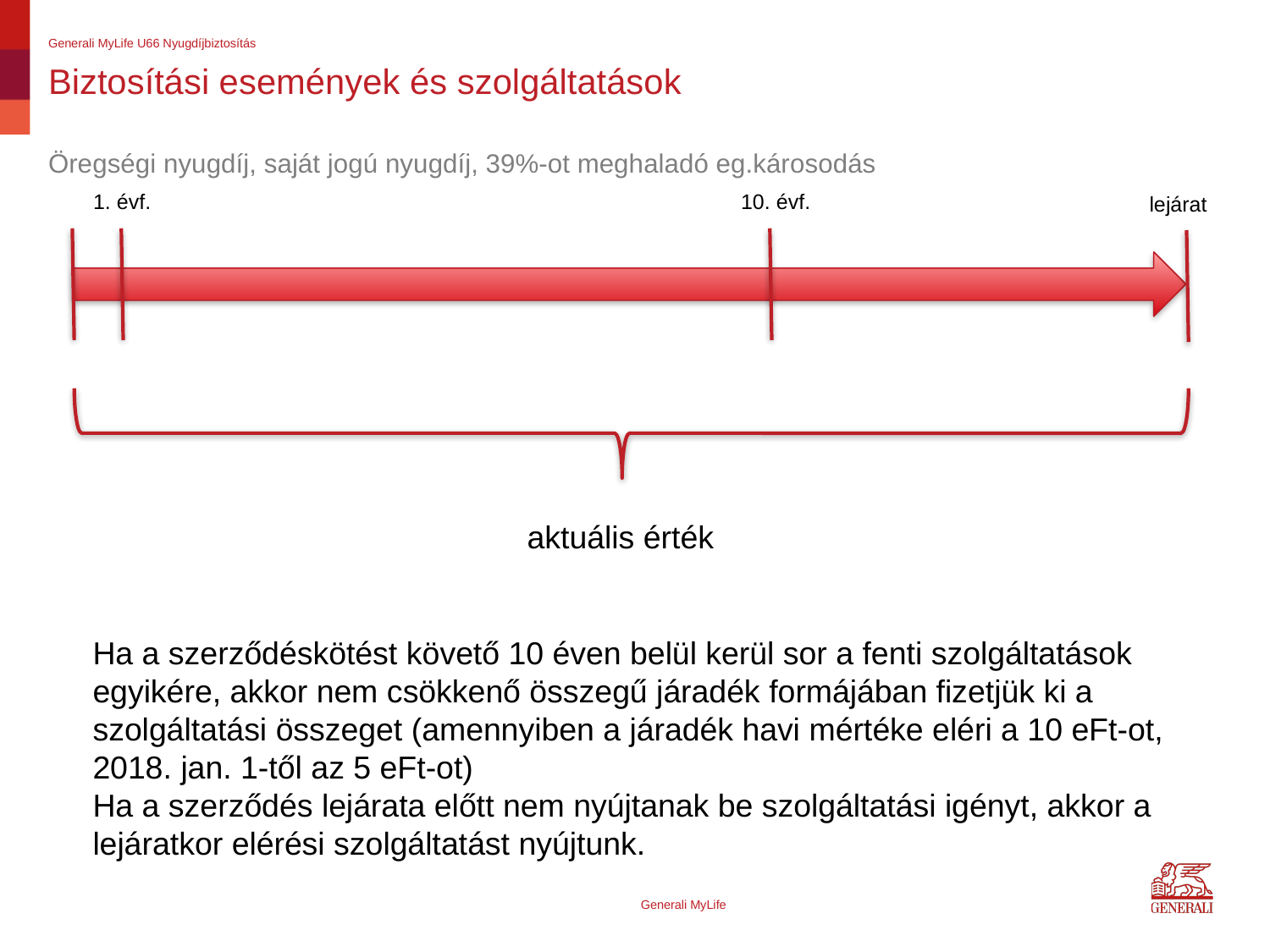

Generali MyLife U66 Nyugdíjbiztosítás
# Biztosítási események és szolgáltatások
Öregségi nyugdíj, saját jogú nyugdíj, 39%-ot meghaladó eg.károsodás
10. évf.
1. évf.
lejárat

aktuális érték
Ha a szerződéskötést követő 10 éven belül kerül sor a fenti szolgáltatások egyikére, akkor nem csökkenő összegű járadék formájában fizetjük ki a szolgáltatási összeget (amennyiben a járadék havi mértéke eléri a 10 eFt-ot, 2018. jan. 1-től az 5 eFt-ot)
Ha a szerződés lejárata előtt nem nyújtanak be szolgáltatási igényt, akkor a lejáratkor elérési szolgáltatást nyújtunk.
Generali MyLife